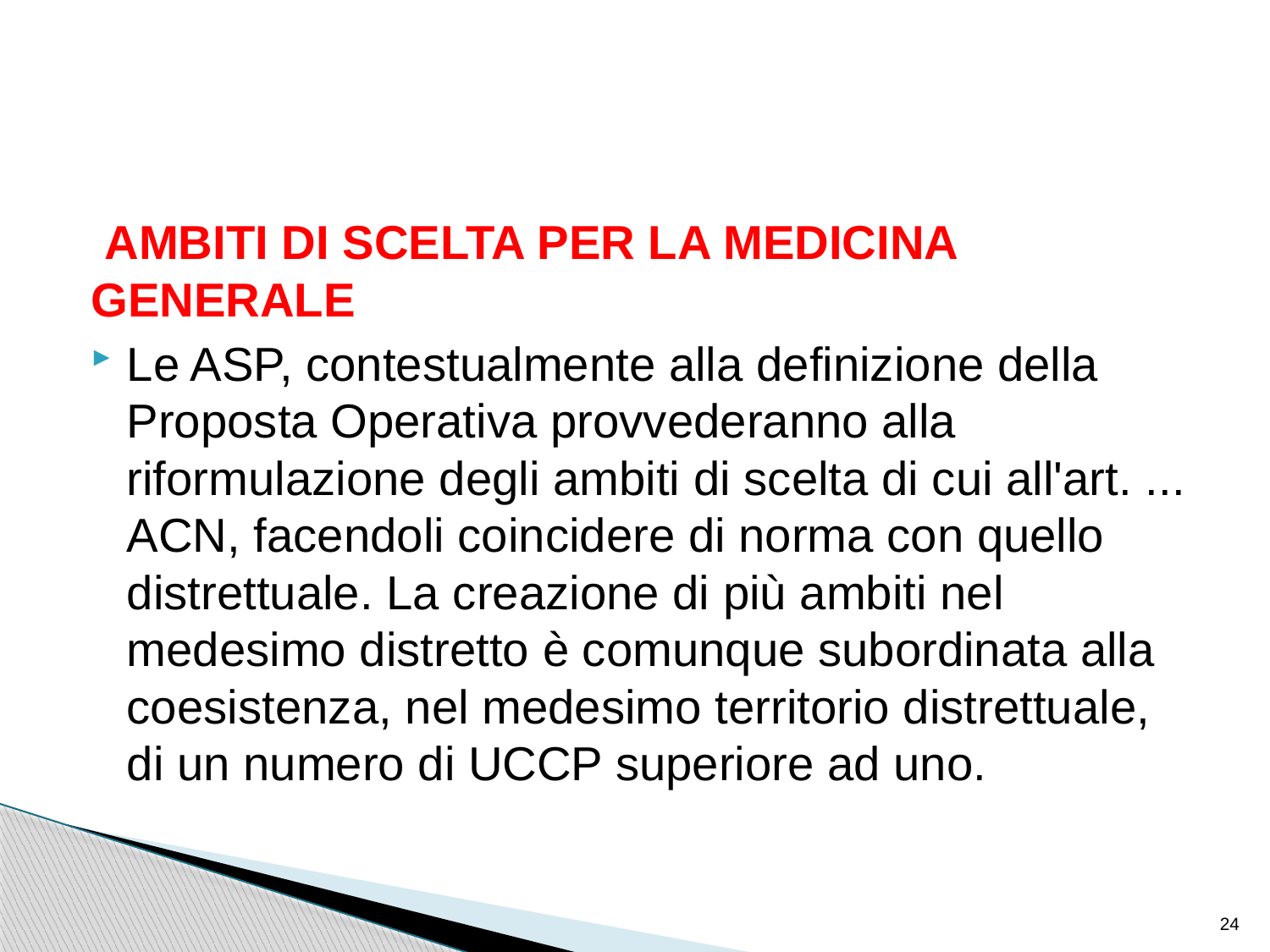

AMBITI DI SCELTA PER LA MEDICINA GENERALE
Le ASP, contestualmente alla definizione della Proposta Operativa provvederanno alla riformulazione degli ambiti di scelta di cui all'art. ... ACN, facendoli coincidere di norma con quello distrettuale. La creazione di più ambiti nel medesimo distretto è comunque subordinata alla coesistenza, nel medesimo territorio distrettuale, di un numero di UCCP superiore ad uno.
24